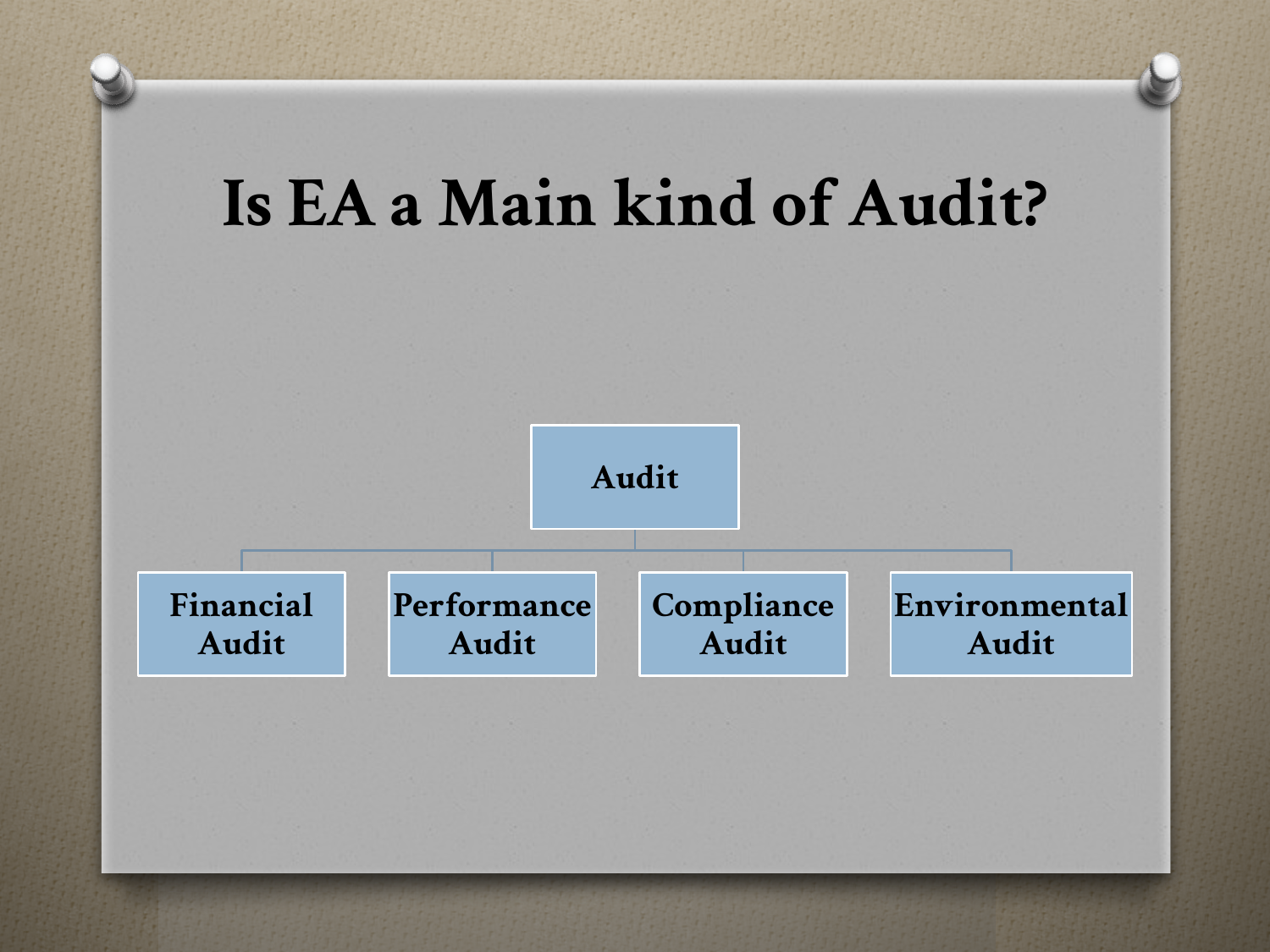

# Is EA a Main kind of Audit?
Audit
Financial Audit
Performance Audit
Compliance Audit
Environmental Audit